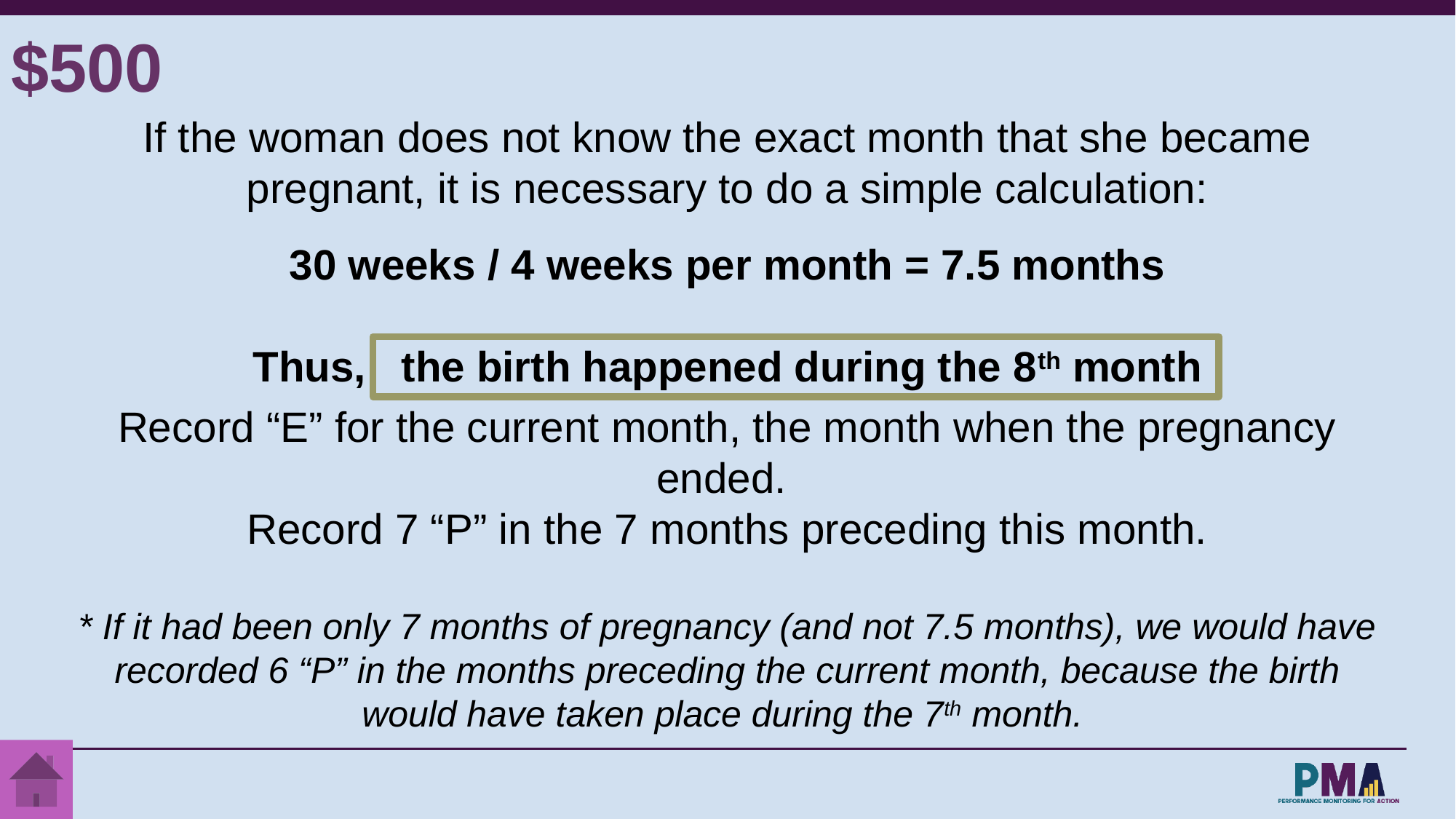

$500
If the woman does not know the exact month that she became pregnant, it is necessary to do a simple calculation:

30 weeks / 4 weeks per month = 7.5 months

Thus,   the birth happened during the 8th month
Record “E” for the current month, the month when the pregnancy ended.
Record 7 “P” in the 7 months preceding this month.

* If it had been only 7 months of pregnancy (and not 7.5 months), we would have recorded 6 “P” in the months preceding the current month, because the birth would have taken place during the 7th month.